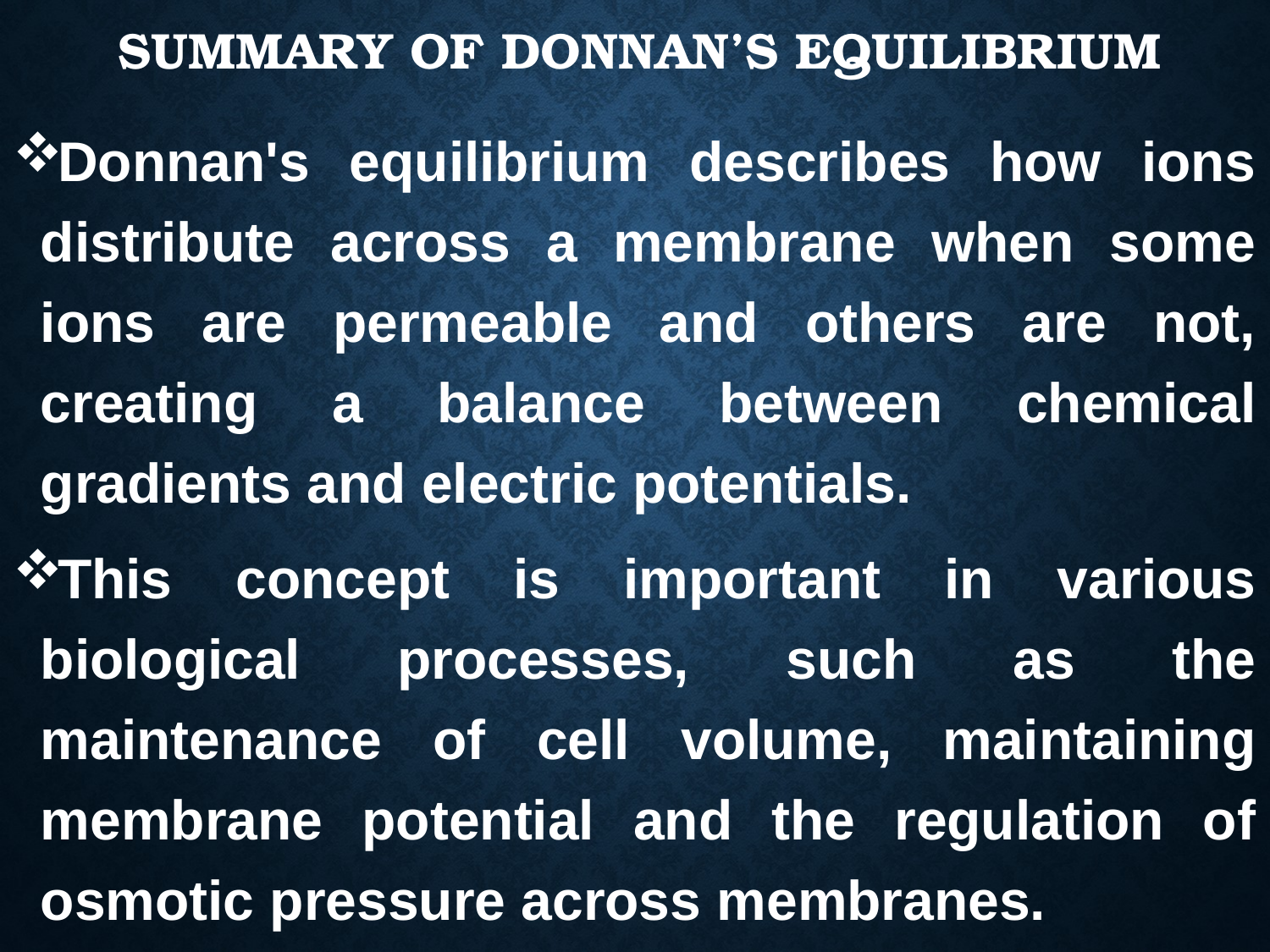

# Summary of Donnan’s Equilibrium
Donnan's equilibrium describes how ions distribute across a membrane when some ions are permeable and others are not, creating a balance between chemical gradients and electric potentials.
This concept is important in various biological processes, such as the maintenance of cell volume, maintaining membrane potential and the regulation of osmotic pressure across membranes.